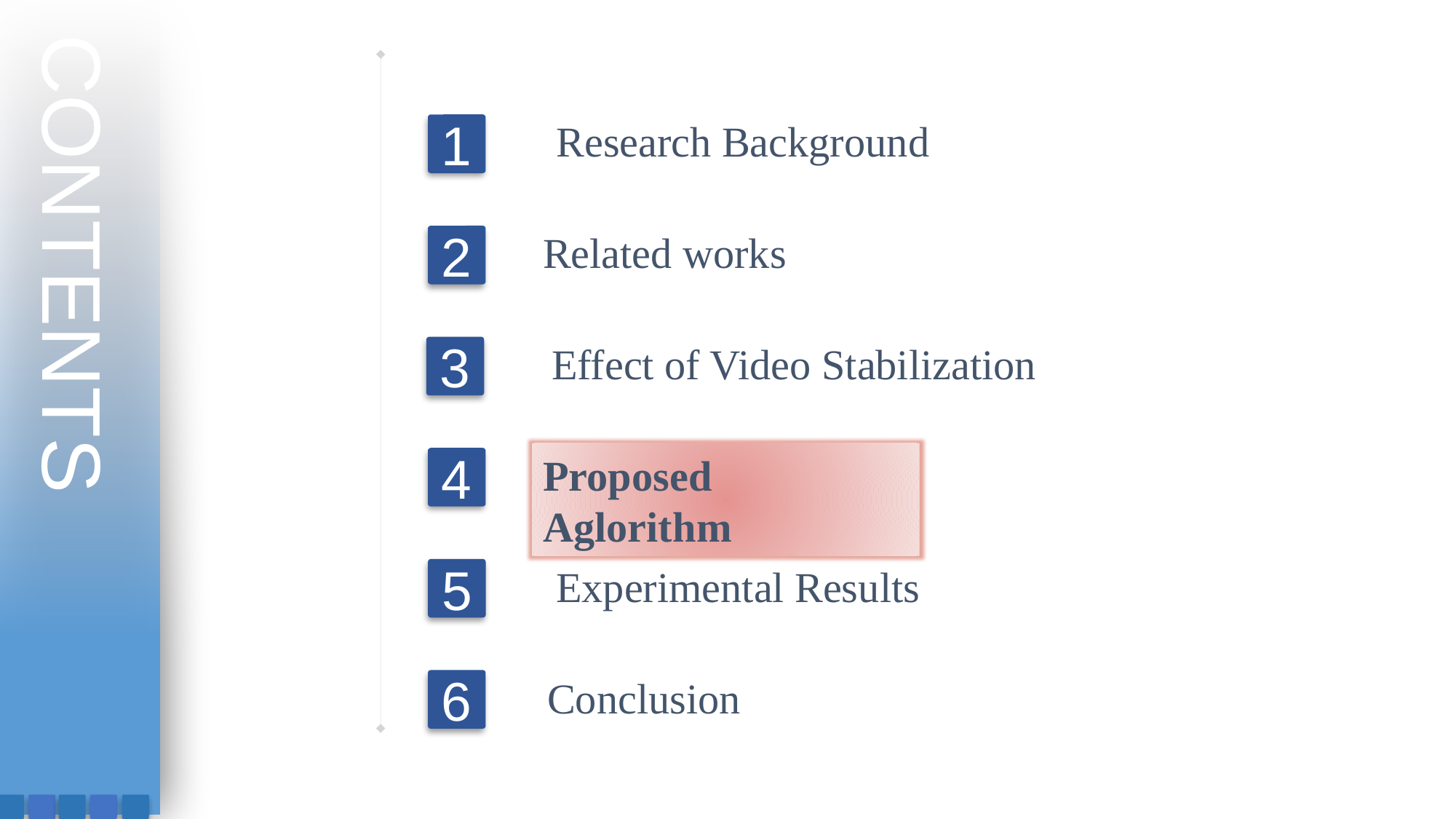

CONTENTS
Research Background
1
Related works
2

Effect of Video Stabilization
3
Proposed Aglorithm
4
Experimental Results
5
Conclusion
6